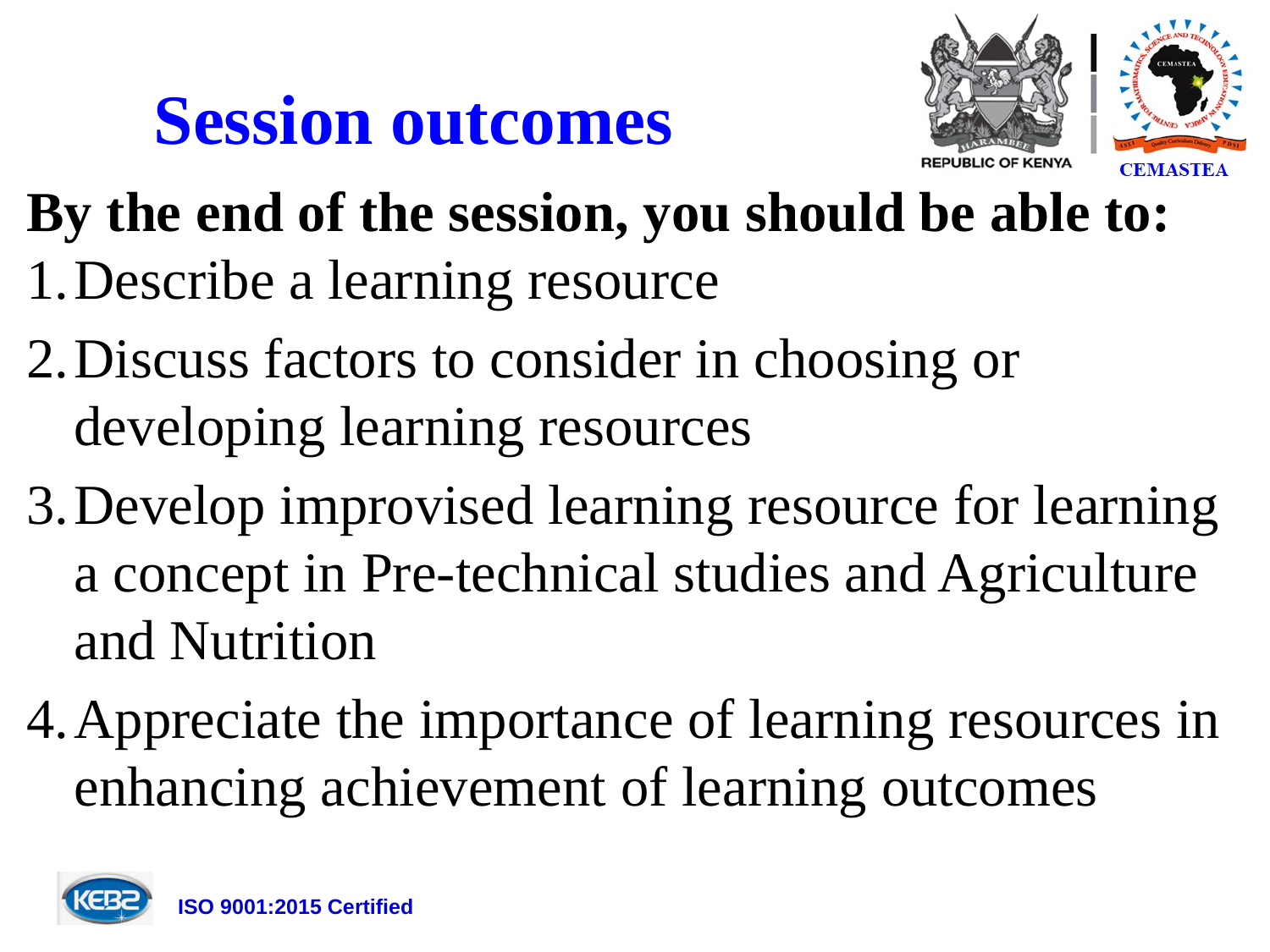

# Session outcomes
By the end of the session, you should be able to:
Describe a learning resource
Discuss factors to consider in choosing or developing learning resources
Develop improvised learning resource for learning a concept in Pre-technical studies and Agriculture and Nutrition
Appreciate the importance of learning resources in enhancing achievement of learning outcomes